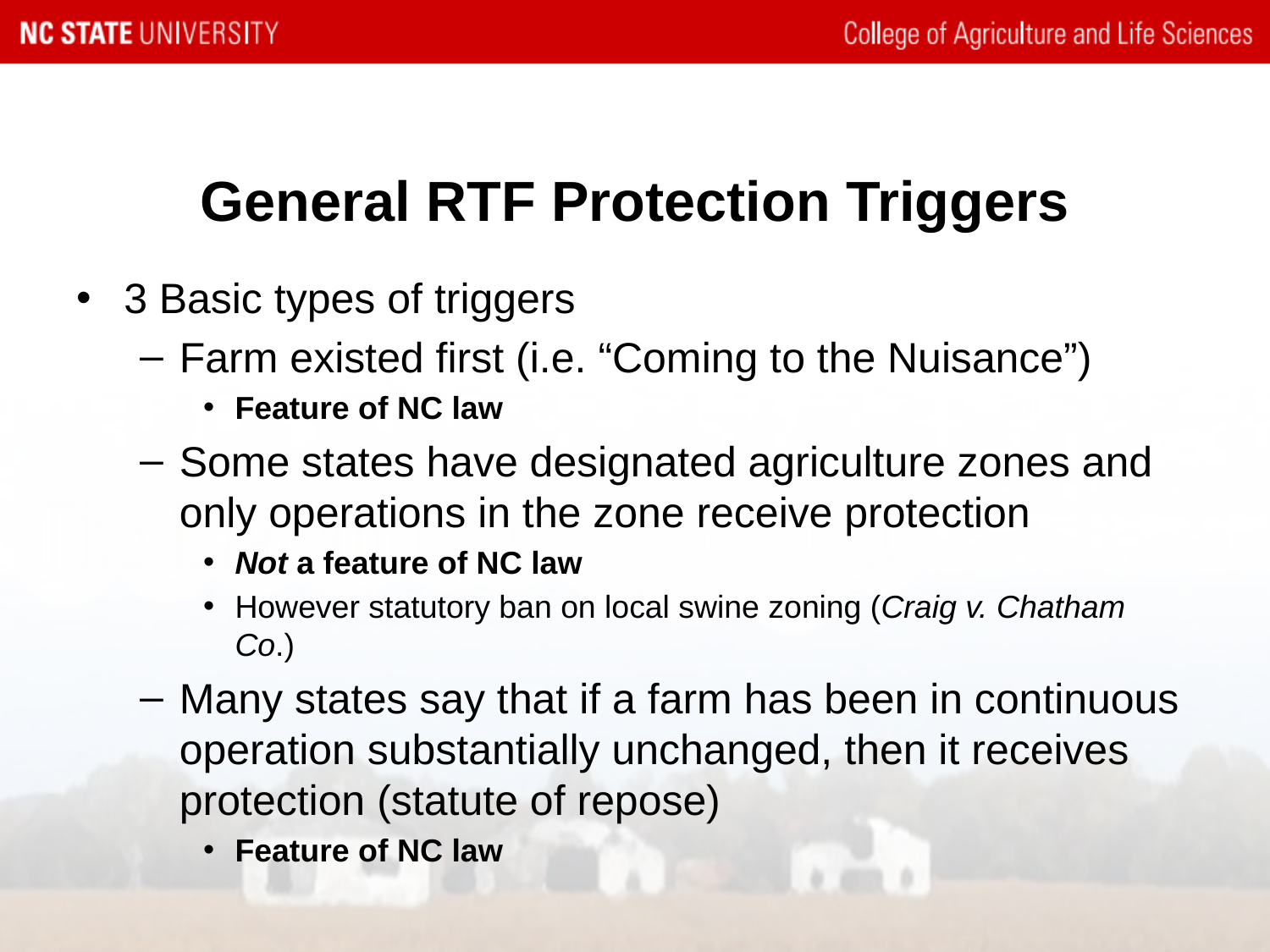

# General RTF Protection Triggers
3 Basic types of triggers
Farm existed first (i.e. “Coming to the Nuisance”)
Feature of NC law
Some states have designated agriculture zones and only operations in the zone receive protection
Not a feature of NC law
However statutory ban on local swine zoning (Craig v. Chatham Co.)
Many states say that if a farm has been in continuous operation substantially unchanged, then it receives protection (statute of repose)
Feature of NC law